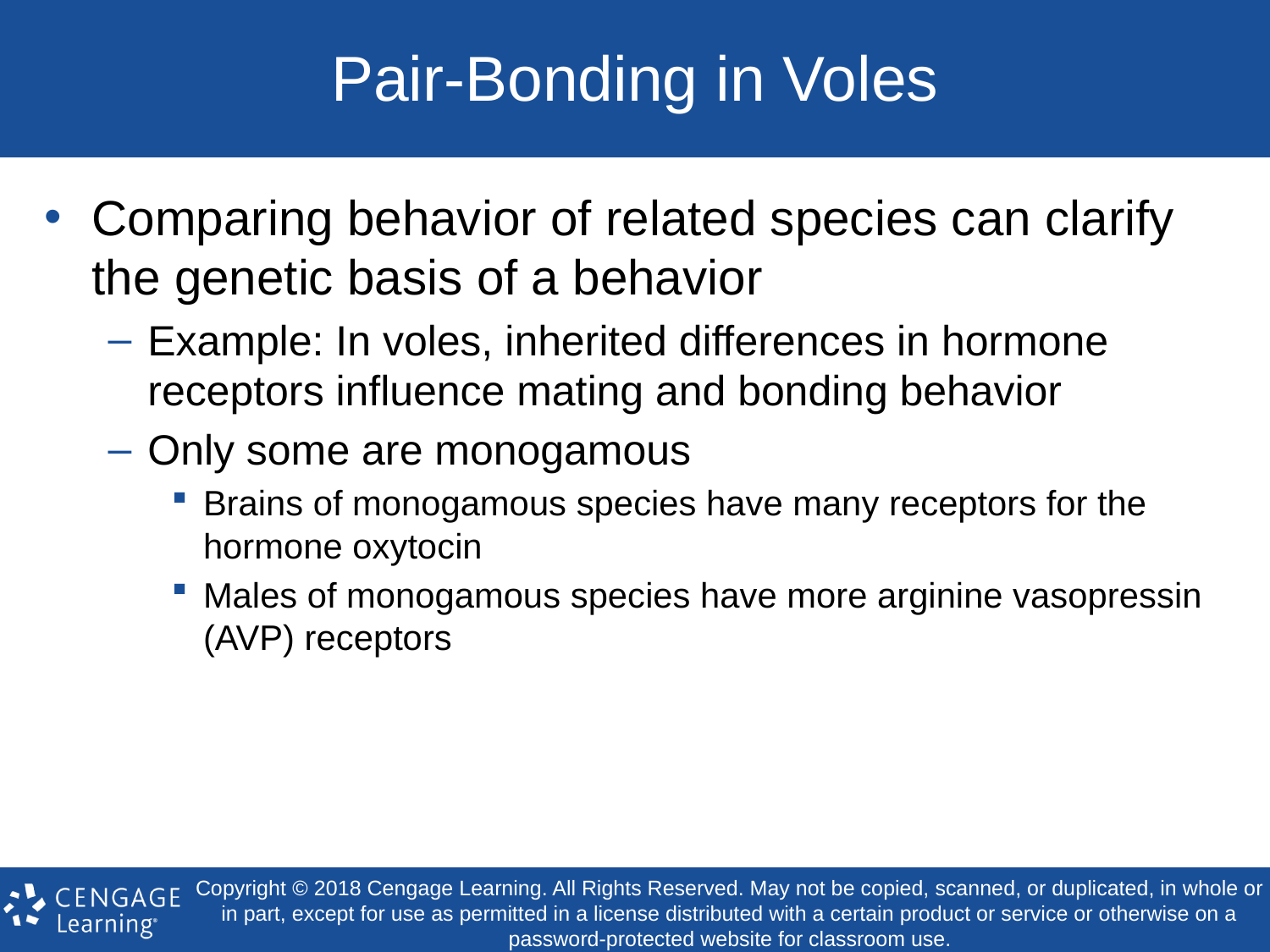

# Pair-Bonding in Voles
Comparing behavior of related species can clarify the genetic basis of a behavior
Example: In voles, inherited differences in hormone receptors influence mating and bonding behavior
Only some are monogamous
Brains of monogamous species have many receptors for the hormone oxytocin
Males of monogamous species have more arginine vasopressin (AVP) receptors